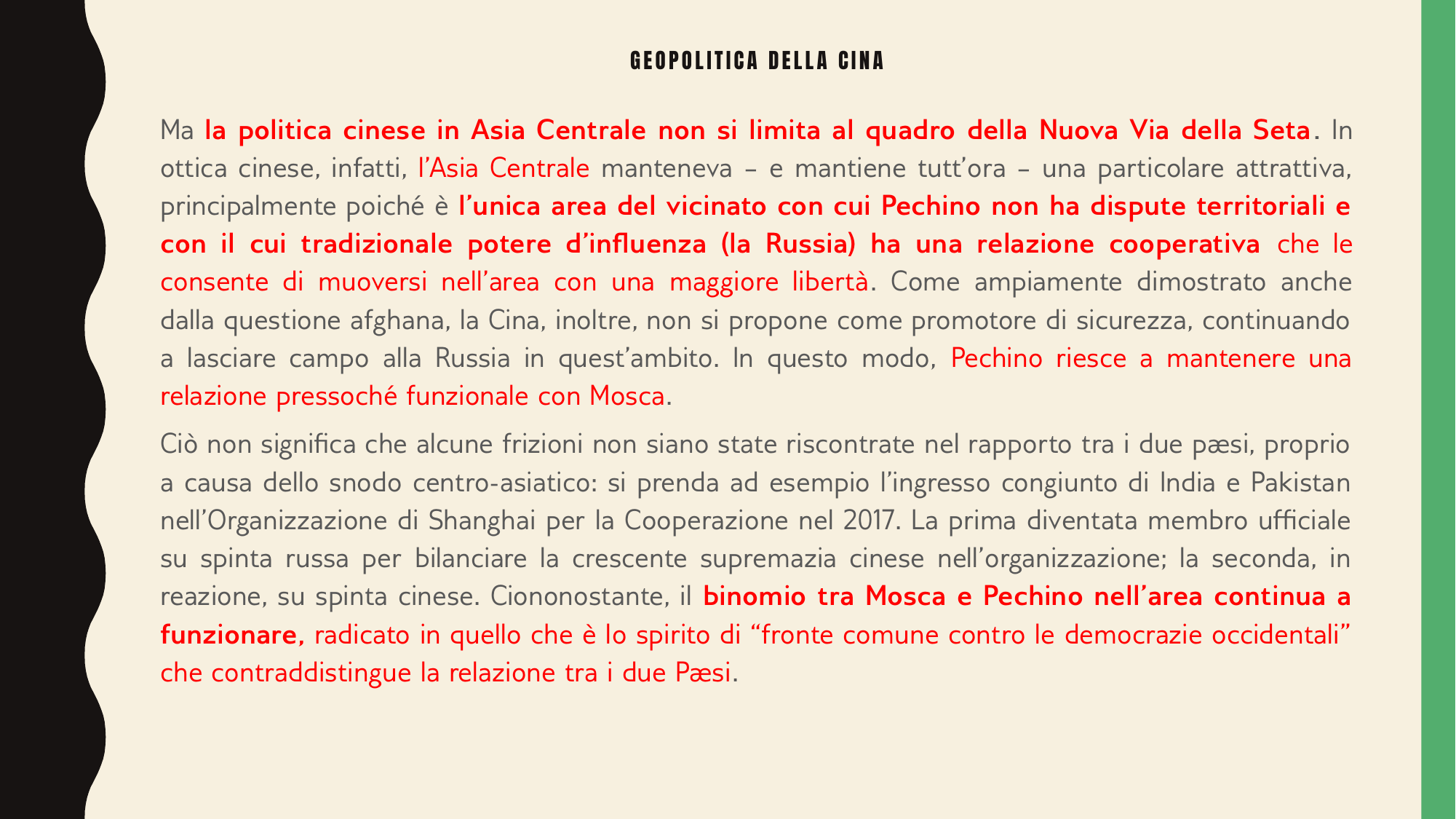

# Geopolitica della cina
Ma la politica cinese in Asia Centrale non si limita al quadro della Nuova Via della Seta. In ottica cinese, infatti, l’Asia Centrale manteneva – e mantiene tutt’ora – una particolare attrattiva, principalmente poiché è l’unica area del vicinato con cui Pechino non ha dispute territoriali e con il cui tradizionale potere d’influenza (la Russia) ha una relazione cooperativa che le consente di muoversi nell’area con una maggiore libertà. Come ampiamente dimostrato anche dalla questione afghana, la Cina, inoltre, non si propone come promotore di sicurezza, continuando a lasciare campo alla Russia in quest’ambito. In questo modo, Pechino riesce a mantenere una relazione pressoché funzionale con Mosca.
Ciò non significa che alcune frizioni non siano state riscontrate nel rapporto tra i due paesi, proprio a causa dello snodo centro-asiatico: si prenda ad esempio l’ingresso congiunto di India e Pakistan nell’Organizzazione di Shanghai per la Cooperazione nel 2017. La prima diventata membro ufficiale su spinta russa per bilanciare la crescente supremazia cinese nell’organizzazione; la seconda, in reazione, su spinta cinese. Ciononostante, il binomio tra Mosca e Pechino nell’area continua a funzionare, radicato in quello che è lo spirito di “fronte comune contro le democrazie occidentali” che contraddistingue la relazione tra i due Paesi.